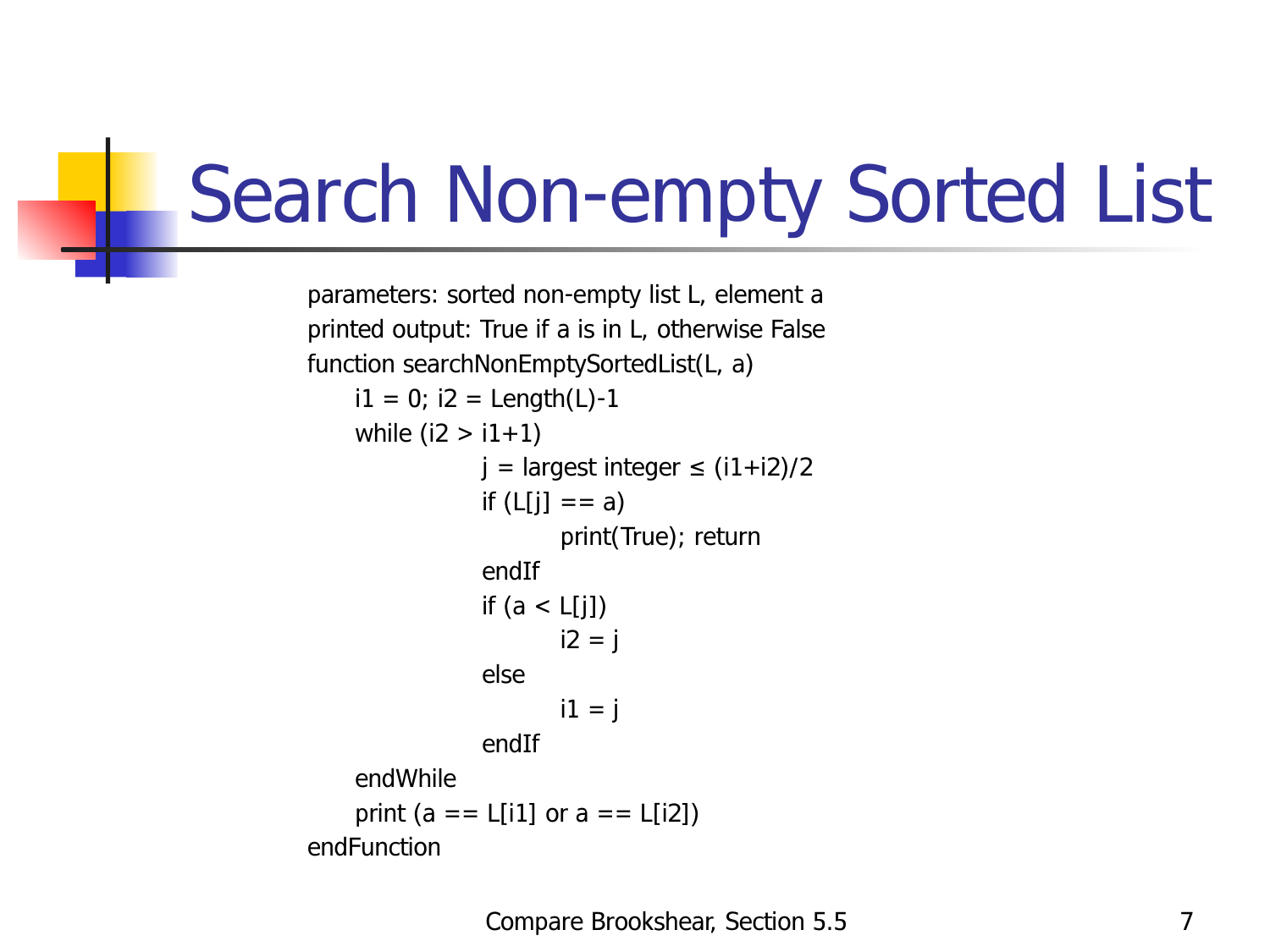

# Search Non-empty Sorted List
parameters: sorted non-empty list L, element a
printed output: True if a is in L, otherwise False
function searchNonEmptySortedList(L, a)
	i1 = 0; i2 = Length(L)-1
	while (i2 > i1+1)
	          	j = largest integer ≤ (i1+i2)/2
		if (L[j] == a)
		          print(True); return
		endIf
		if (a < L[j])
		          i2 = j
		else
		          i1 = j
		endIf
	endWhile
	print (a == L[i1] or a == L[i2])
endFunction
Compare Brookshear, Section 5.5
7